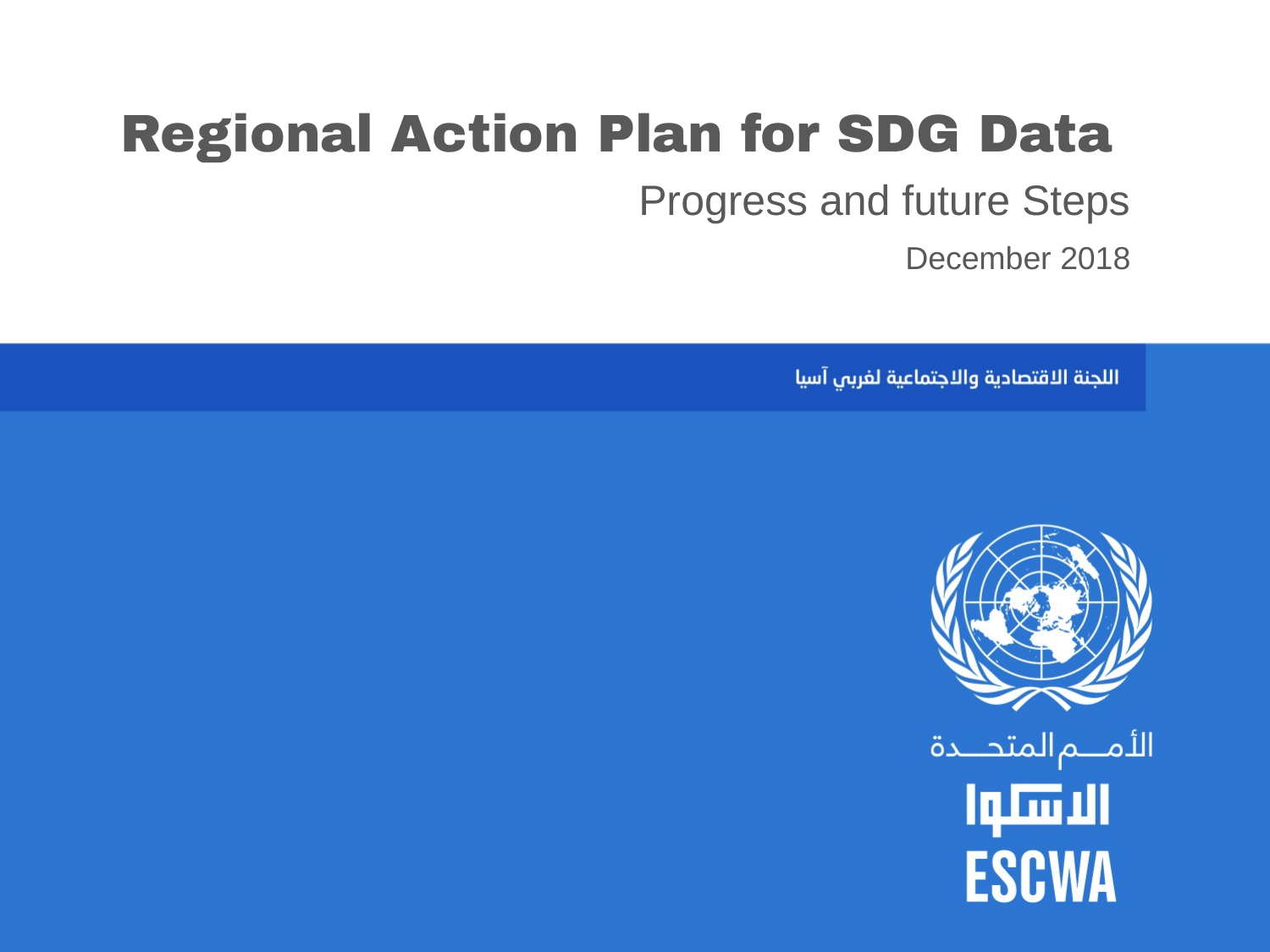

Regional Action Plan for SDG Data
Progress and future Steps
December 2018